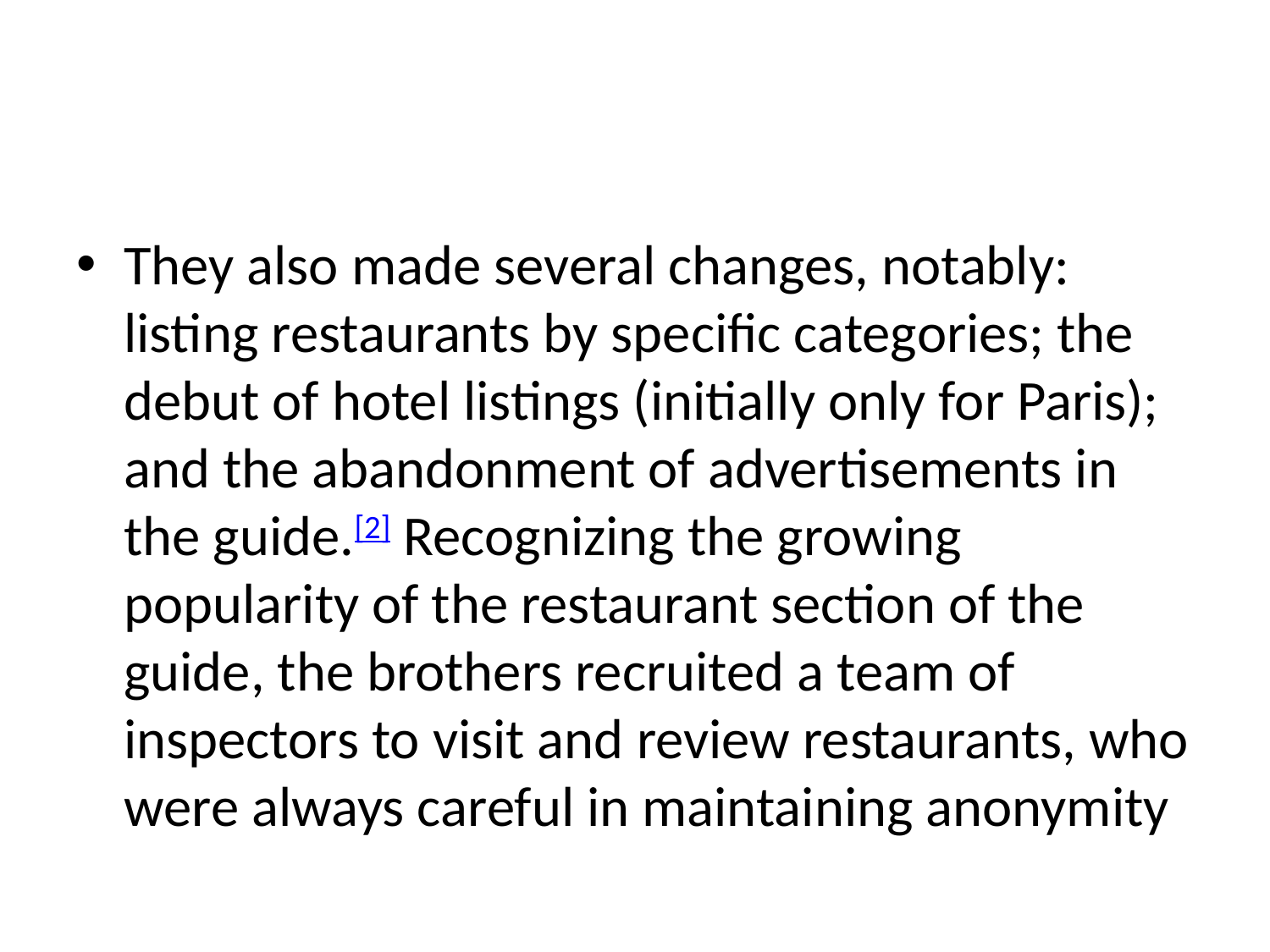

#
They also made several changes, notably: listing restaurants by specific categories; the debut of hotel listings (initially only for Paris); and the abandonment of advertisements in the guide.[2] Recognizing the growing popularity of the restaurant section of the guide, the brothers recruited a team of inspectors to visit and review restaurants, who were always careful in maintaining anonymity